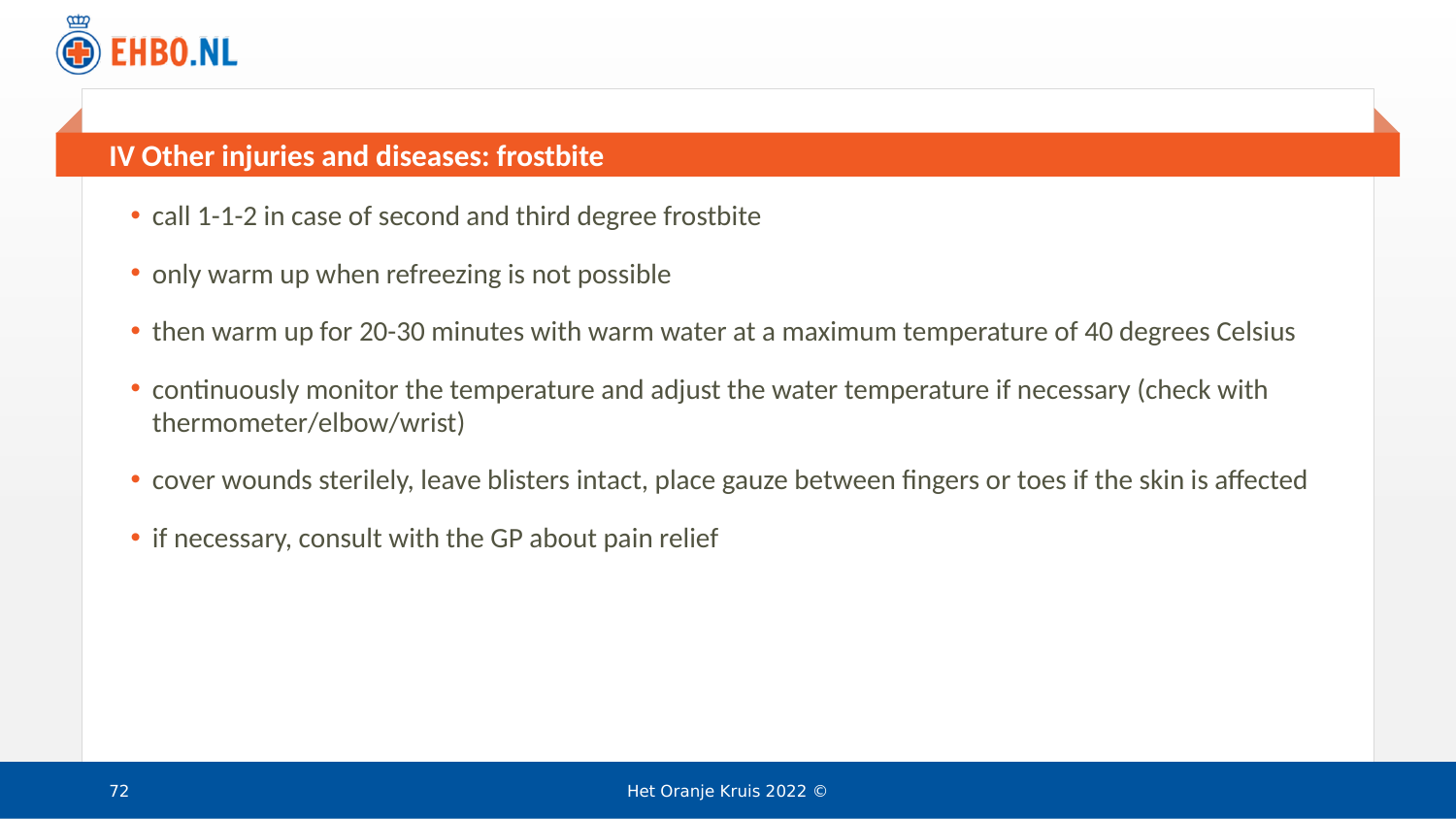

# IV Other injuries and diseases: frostbite
call 1-1-2 in case of second and third degree frostbite
only warm up when refreezing is not possible
then warm up for 20-30 minutes with warm water at a maximum temperature of 40 degrees Celsius
continuously monitor the temperature and adjust the water temperature if necessary (check with thermometer/elbow/wrist)
cover wounds sterilely, leave blisters intact, place gauze between fingers or toes if the skin is affected
if necessary, consult with the GP about pain relief
72
Het Oranje Kruis 2022 ©